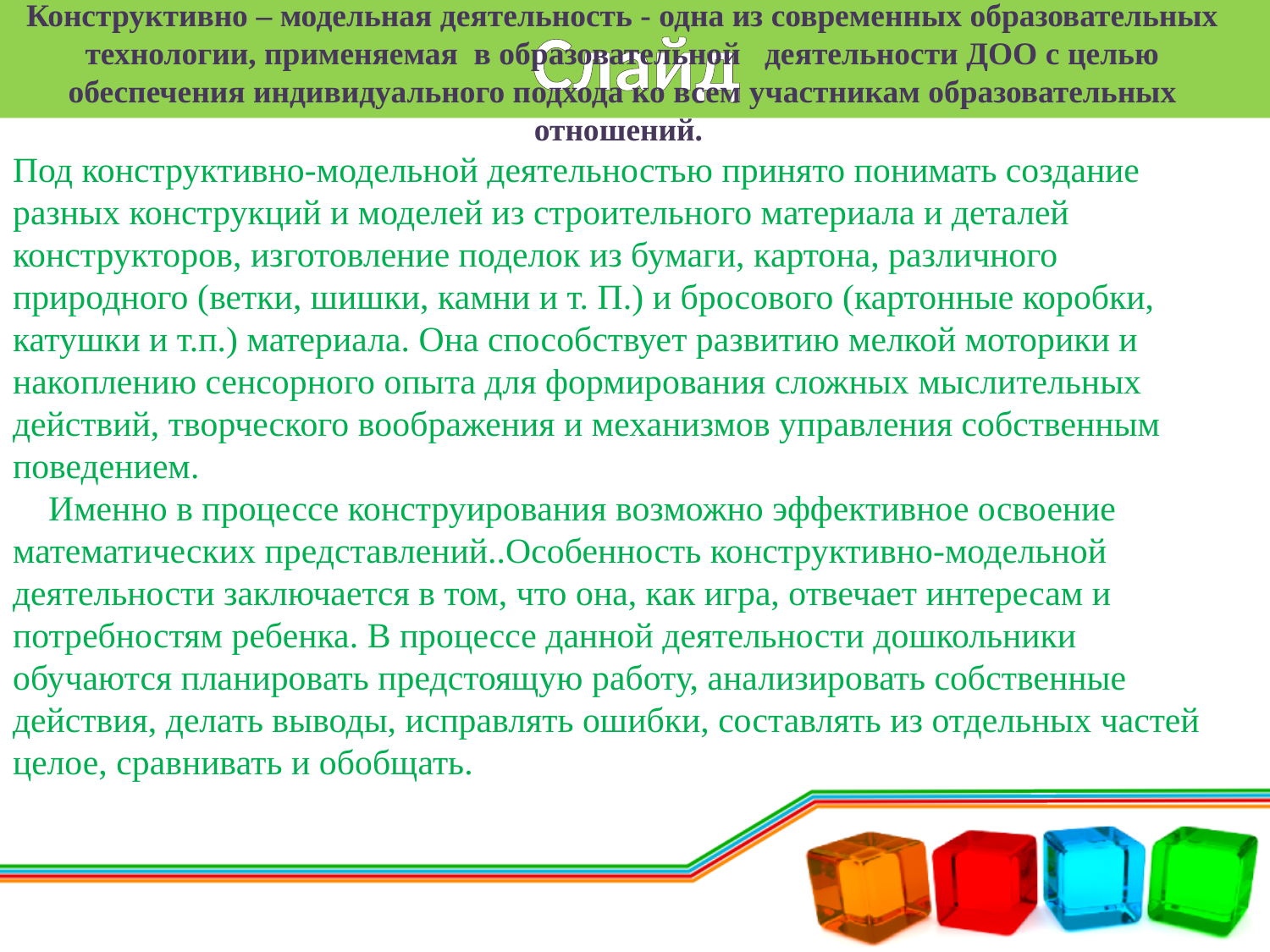

# Слайд

Конструктивно – модельная деятельность - одна из современных образовательных технологии, применяемая  в образовательной   деятельности ДОО с целью обеспечения индивидуального подхода ко всем участникам образовательных отношений.
Под конструктивно-модельной деятельностью принято понимать создание разных конструкций и моделей из строительного материала и деталей конструкторов, изготовление поделок из бумаги, картона, различного природного (ветки, шишки, камни и т. П.) и бросового (картонные коробки, катушки и т.п.) материала. Она способствует развитию мелкой моторики и накоплению сенсорного опыта для формирования сложных мыслительных действий, творческого воображения и механизмов управления собственным поведением.
    Именно в процессе конструирования возможно эффективное освоение математических представлений..Особенность конструктивно-модельной деятельности заключается в том, что она, как игра, отвечает интересам и потребностям ребенка. В процессе данной деятельности дошкольники обучаются планировать предстоящую работу, анализировать собственные действия, делать выводы, исправлять ошибки, составлять из отдельных частей целое, сравнивать и обобщать.